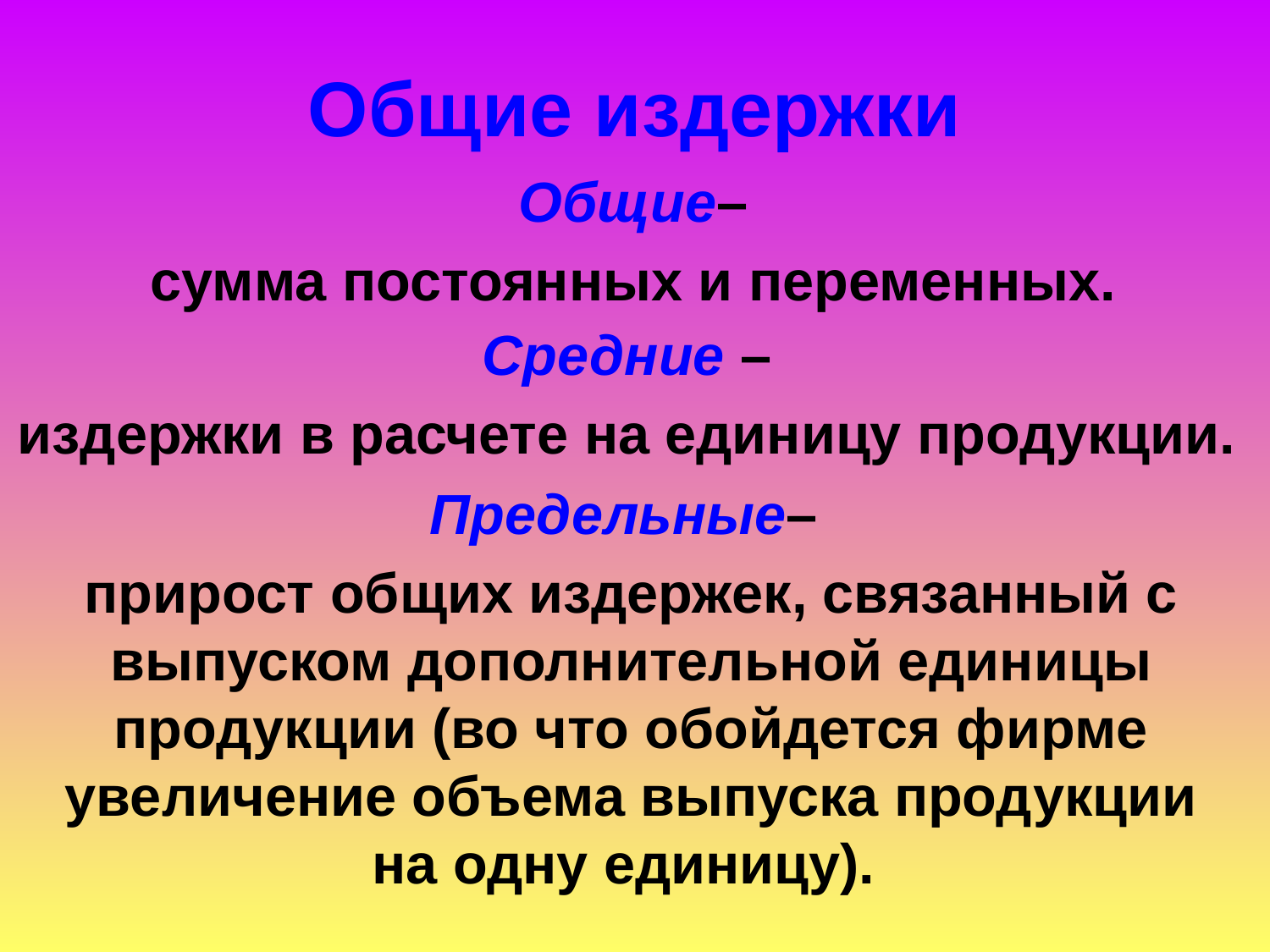

# Общие издержки
Общие–
сумма постоянных и переменных.
Средние –
издержки в расчете на единицу продукции.
Предельные–
прирост общих издержек, связанный с выпуском дополнительной единицы продукции (во что обойдется фирме увеличение объема выпуска продукции на одну единицу).